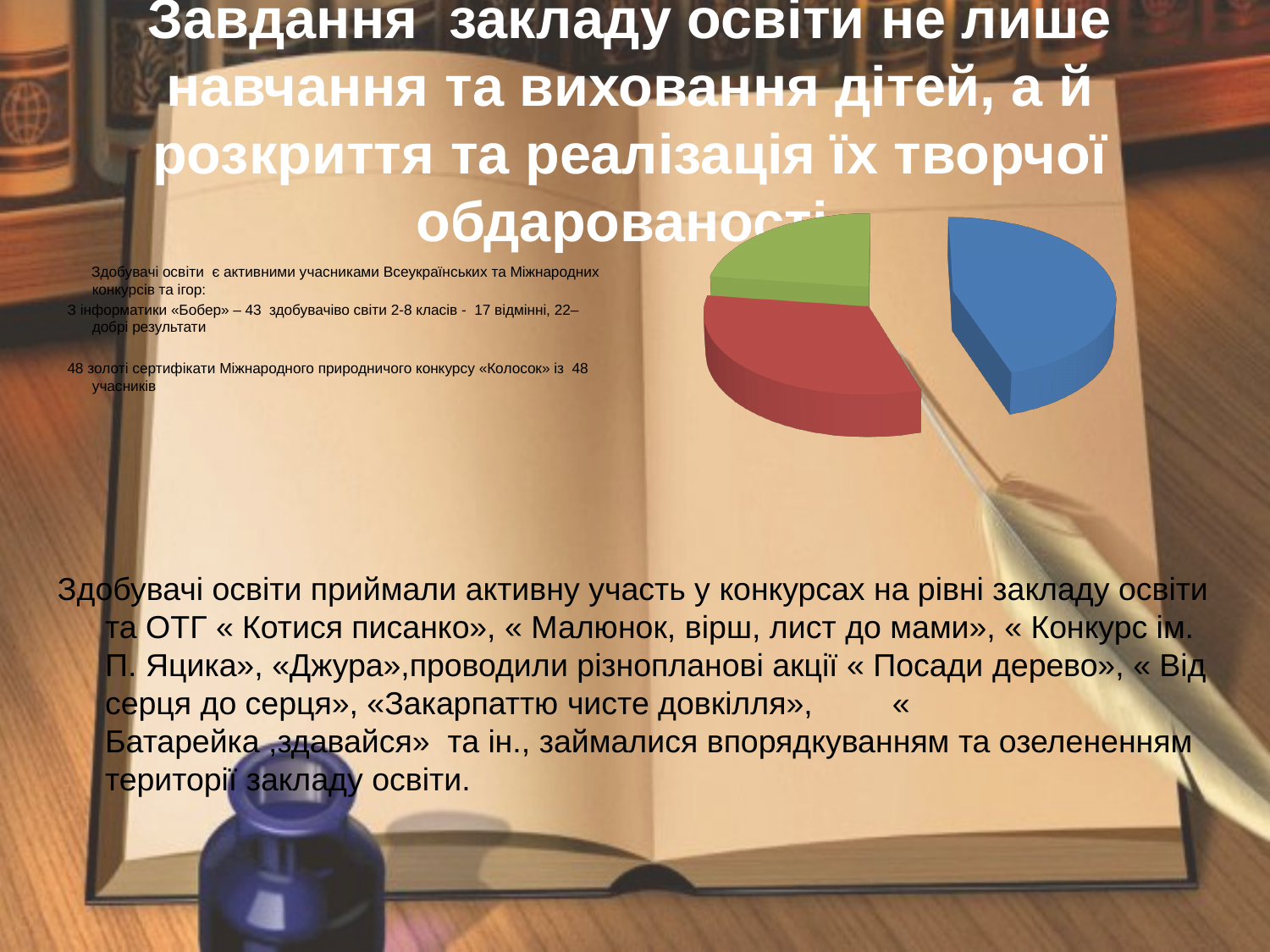

Завдання  закладу освіти не лише навчання та виховання дітей, а й розкриття та реалізація їх творчої обдарованості.

[unsupported chart]

      Здобувачі освіти  є активними учасниками Всеукраїнських та Міжнародних конкурсів та ігор:
З інформатики «Бобер» – 43  здобувачіво світи 2-8 класів -  17 відмінні, 22– добрі результати

48 золоті сертифікати Міжнародного природничого конкурсу «Колосок» із  48 учасників

Здобувачі освіти приймали активну участь у конкурсах на рівні закладу освіти та ОТГ « Котися писанко», « Малюнок, вірш, лист до мами», « Конкурс ім. П. Яцика», «Джура»,проводили різнопланові акції « Посади дерево», « Від серця до серця», «Закарпаттю чисте довкілля»,         « Батарейка ,здавайся»  та ін., займалися впорядкуванням та озелененням  території закладу освіти.